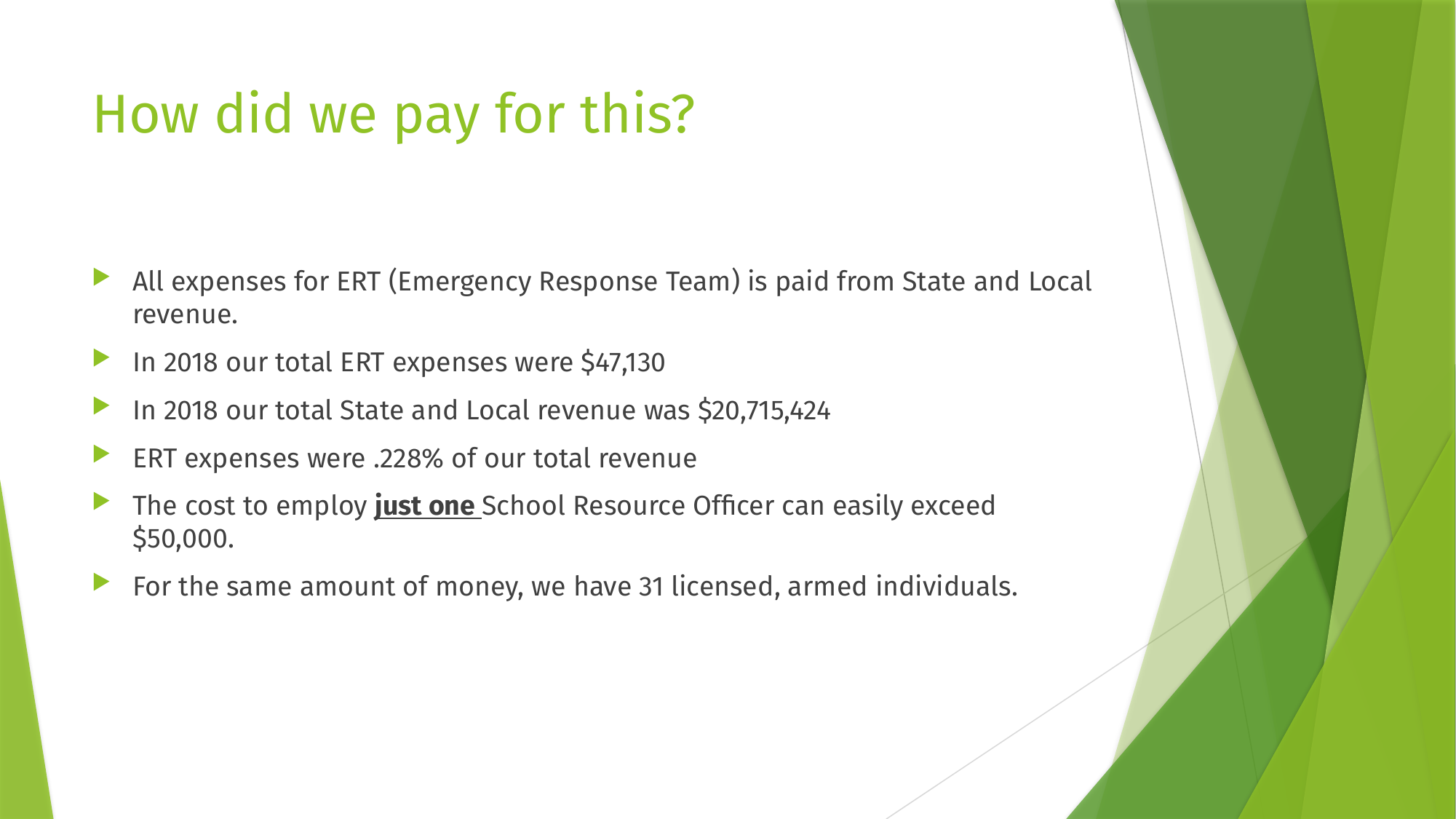

# How did we pay for this?
All expenses for ERT (Emergency Response Team) is paid from State and Local revenue.
In 2018 our total ERT expenses were $47,130
In 2018 our total State and Local revenue was $20,715,424
ERT expenses were .228% of our total revenue
The cost to employ just one School Resource Officer can easily exceed $50,000.
For the same amount of money, we have 31 licensed, armed individuals.